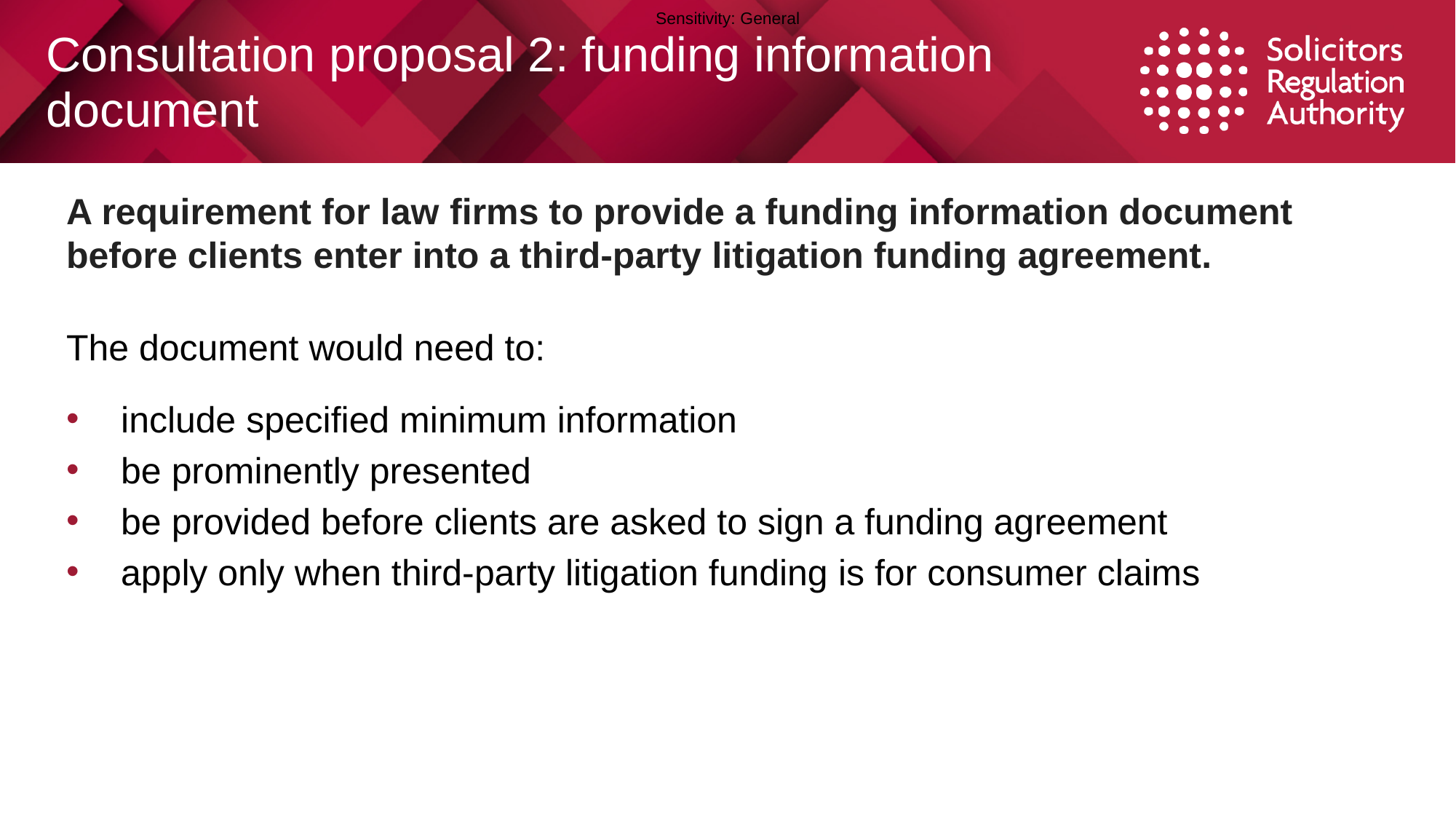

# Consultation proposal 2: funding information document
A requirement for law firms to provide a funding information document before clients enter into a third-party litigation funding agreement.
The document would need to:
include specified minimum information
be prominently presented
be provided before clients are asked to sign a funding agreement
apply only when third-party litigation funding is for consumer claims